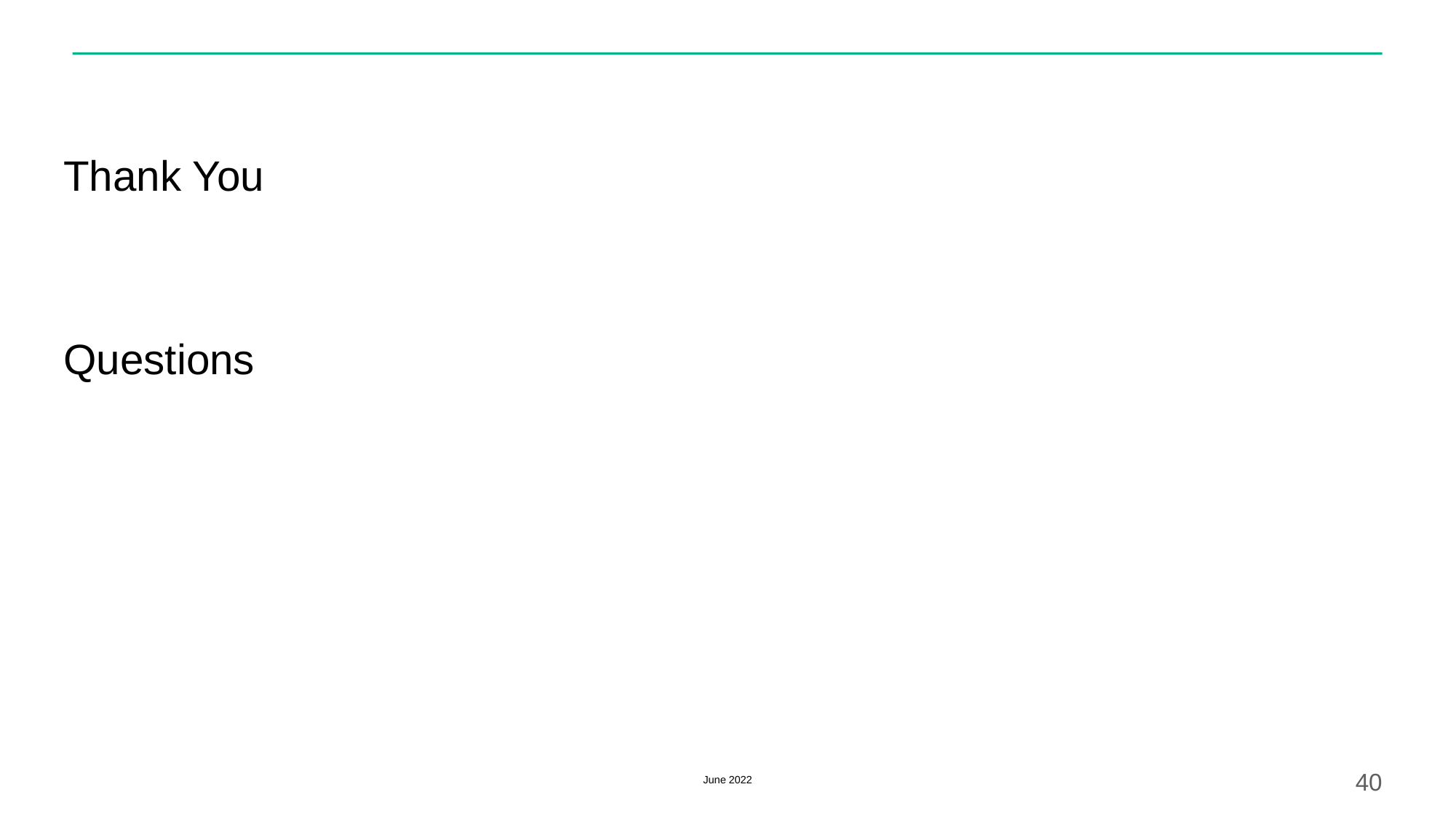

# Thank You Questions
June 2022
40